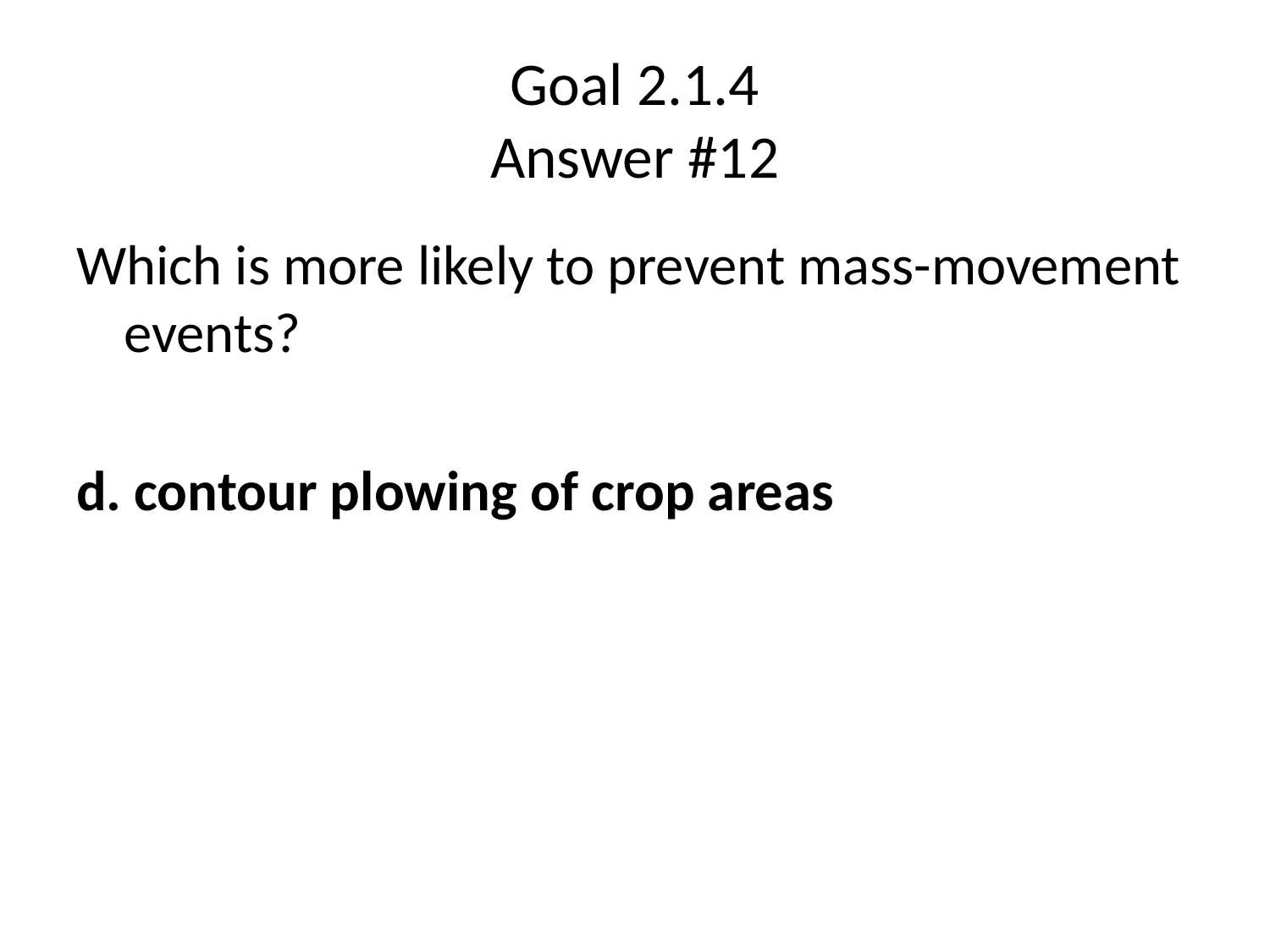

# Goal 2.1.4 Answer #12
Which is more likely to prevent mass-movement events?

d. contour plowing of crop areas